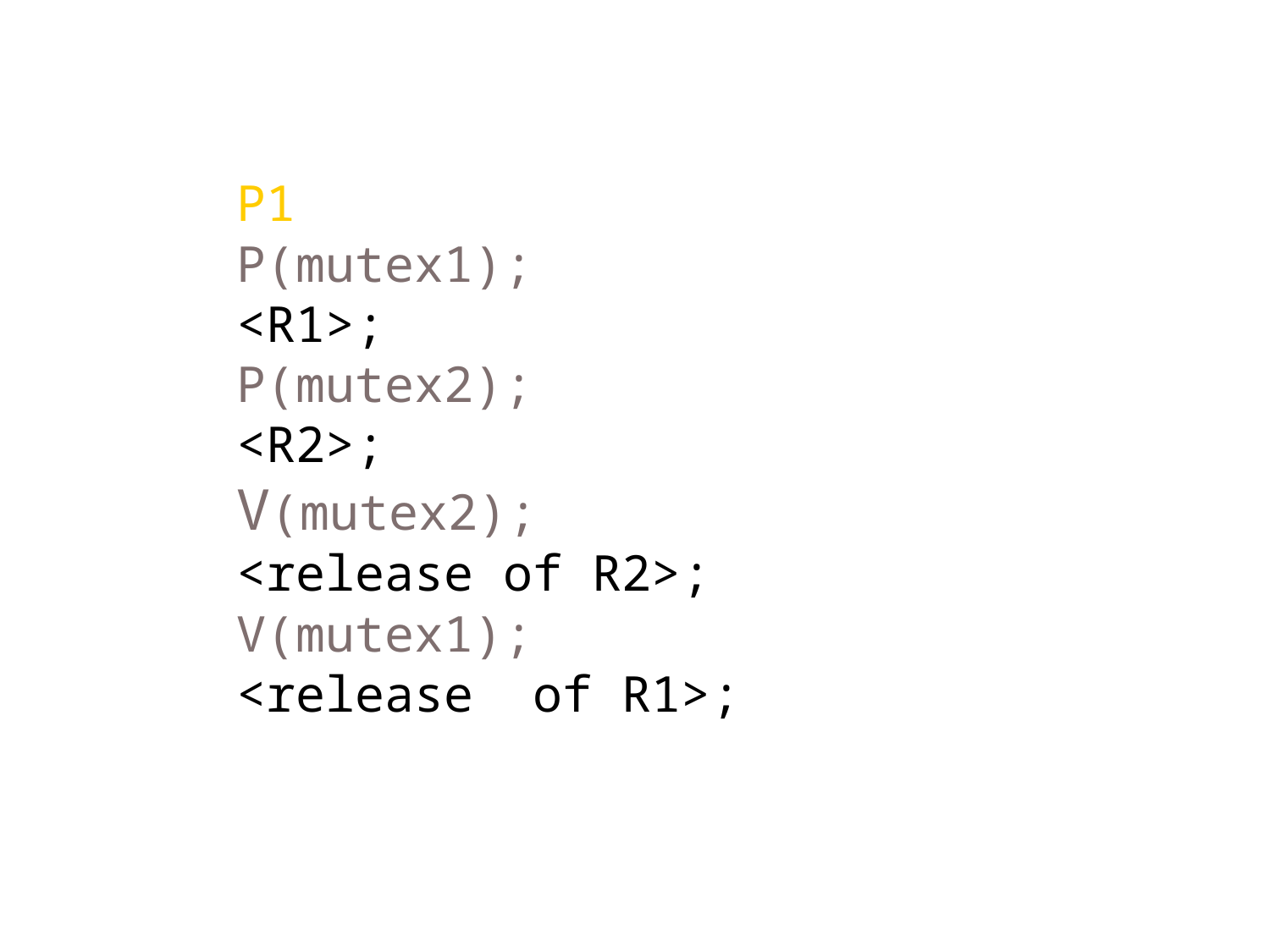

P1
P(mutex1);
<R1>;
P(mutex2);
<R2>;
V(mutex2);
<release of R2>;
V(mutex1);
<release  of R1>;